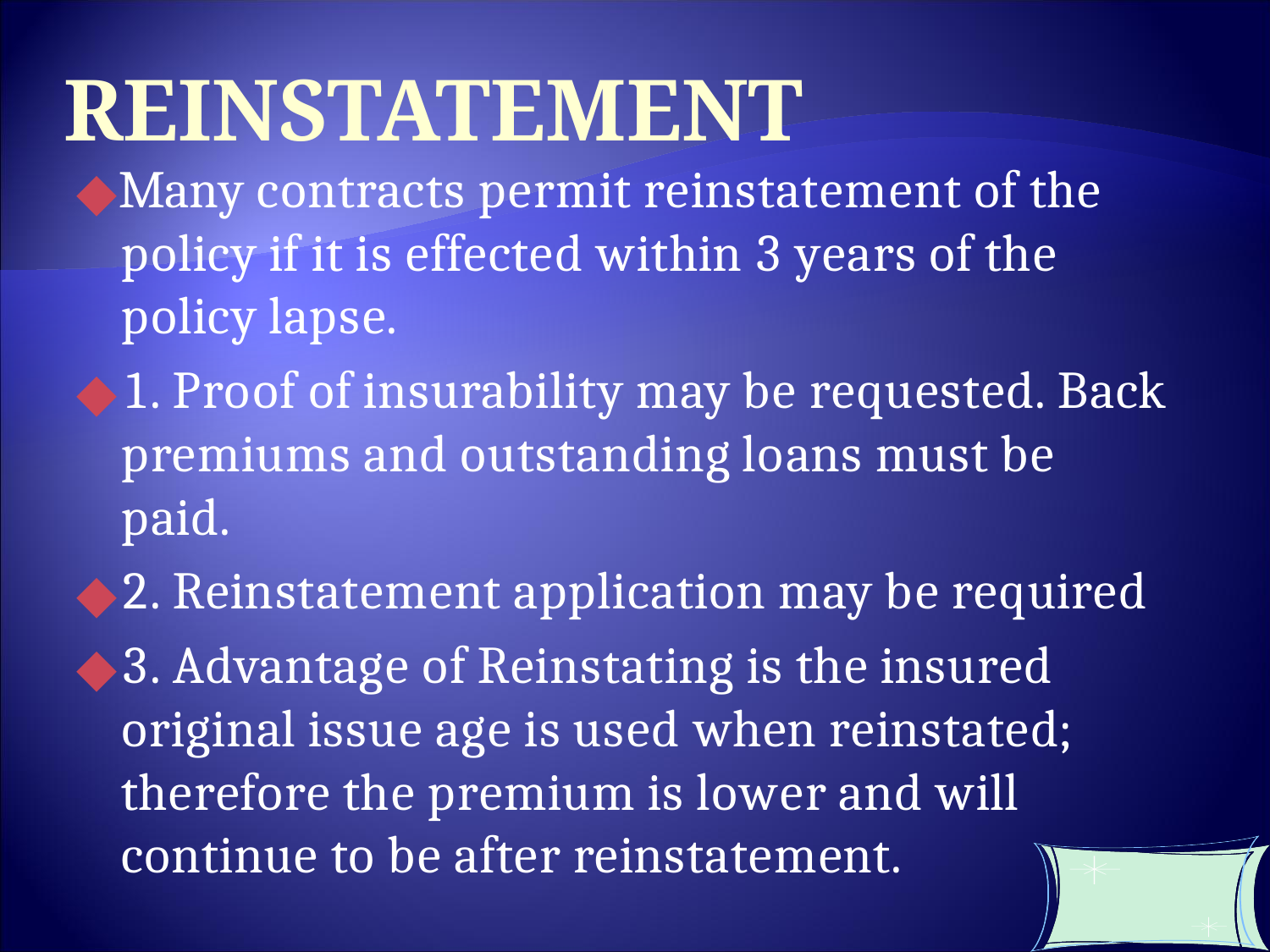

REINSTATEMENT
Many contracts permit reinstatement of the policy if it is effected within 3 years of the policy lapse.
1. Proof of insurability may be requested. Back premiums and outstanding loans must be paid.
2. Reinstatement application may be required
3. Advantage of Reinstating is the insured original issue age is used when reinstated; therefore the premium is lower and will continue to be after reinstatement.